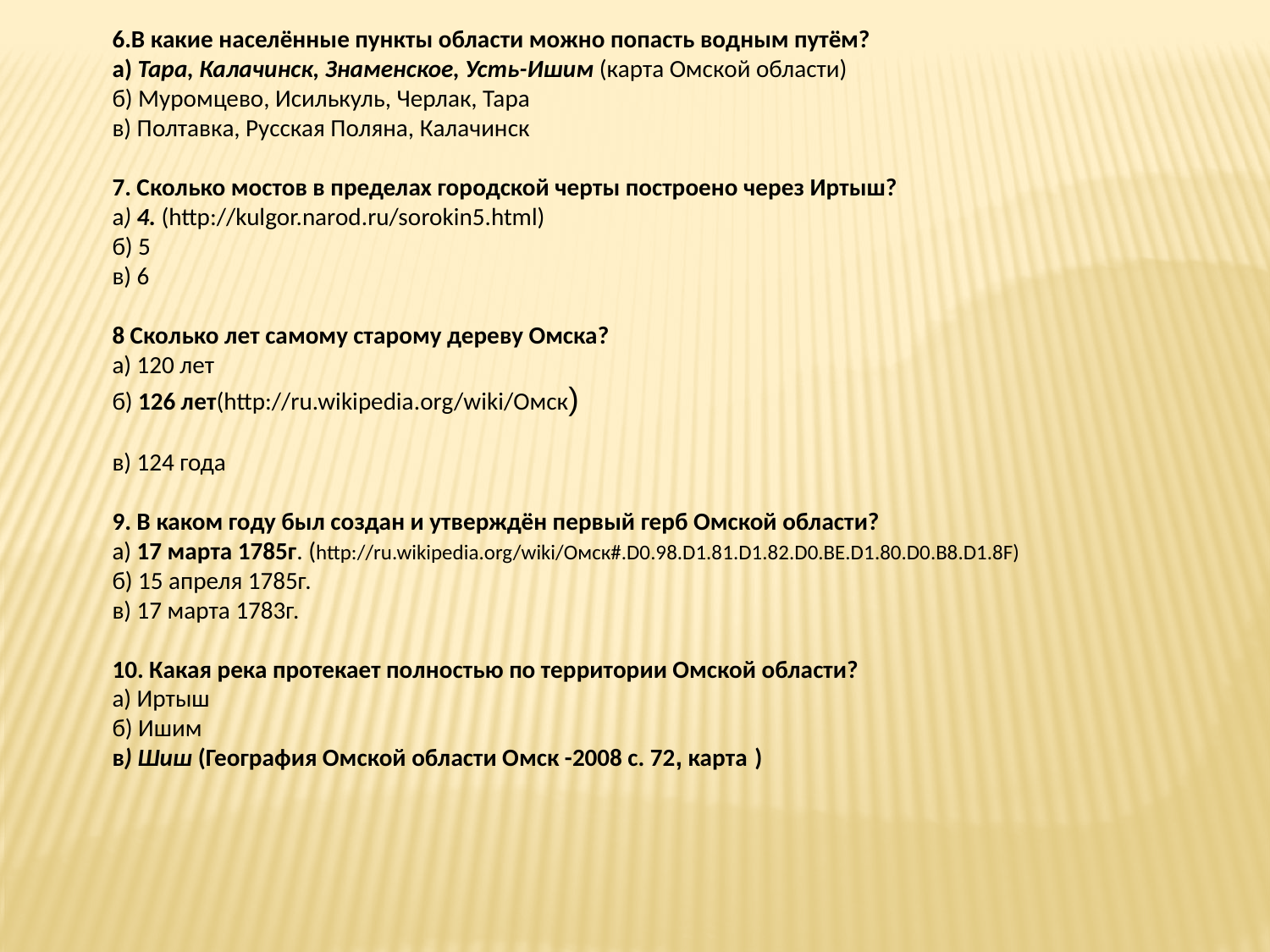

6.В какие населённые пункты области можно попасть водным путём?
а) Тара, Калачинск, Знаменское, Усть-Ишим (карта Омской области)
б) Муромцево, Исилькуль, Черлак, Тара
в) Полтавка, Русская Поляна, Калачинск

7. Сколько мостов в пределах городской черты построено через Иртыш?
а) 4. (http://kulgor.narod.ru/sorokin5.html)
б) 5
в) 6

8 Сколько лет самому старому дереву Омска?
а) 120 лет
б) 126 лет(http://ru.wikipedia.org/wiki/Омск)

в) 124 года

9. В каком году был создан и утверждён первый герб Омской области?
а) 17 марта 1785г. (http://ru.wikipedia.org/wiki/Омск#.D0.98.D1.81.D1.82.D0.BE.D1.80.D0.B8.D1.8F)
б) 15 апреля 1785г.
в) 17 марта 1783г.

10. Какая река протекает полностью по территории Омской области?
а) Иртыш
б) Ишим
в) Шиш (География Омской области Омск -2008 с. 72, карта )